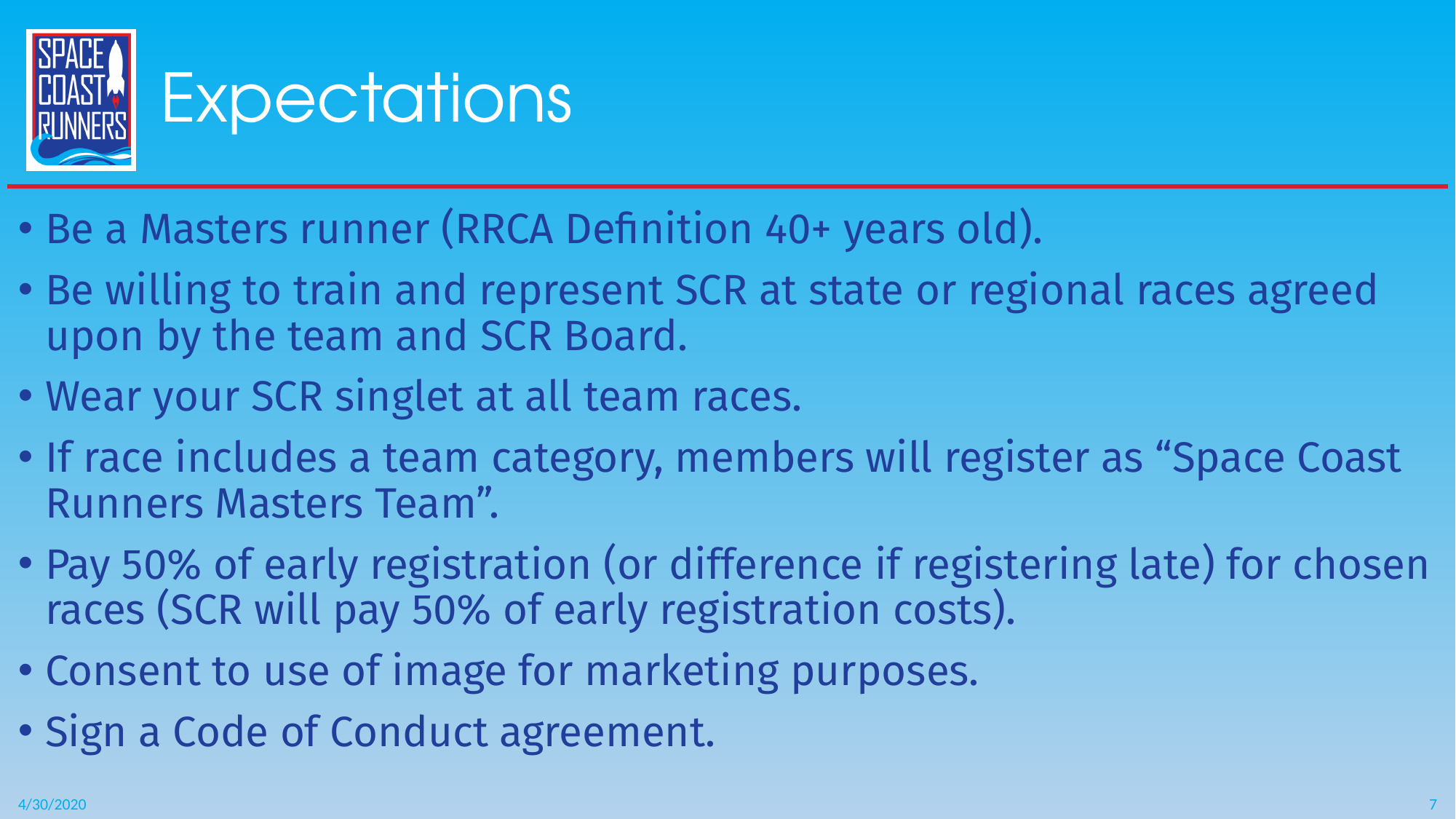

# Expectations
Be a Masters runner (RRCA Definition 40+ years old).
Be willing to train and represent SCR at state or regional races agreed upon by the team and SCR Board.
Wear your SCR singlet at all team races.
If race includes a team category, members will register as “Space Coast Runners Masters Team”.
Pay 50% of early registration (or difference if registering late) for chosen races (SCR will pay 50% of early registration costs).
Consent to use of image for marketing purposes.
Sign a Code of Conduct agreement.
4/30/2020
7